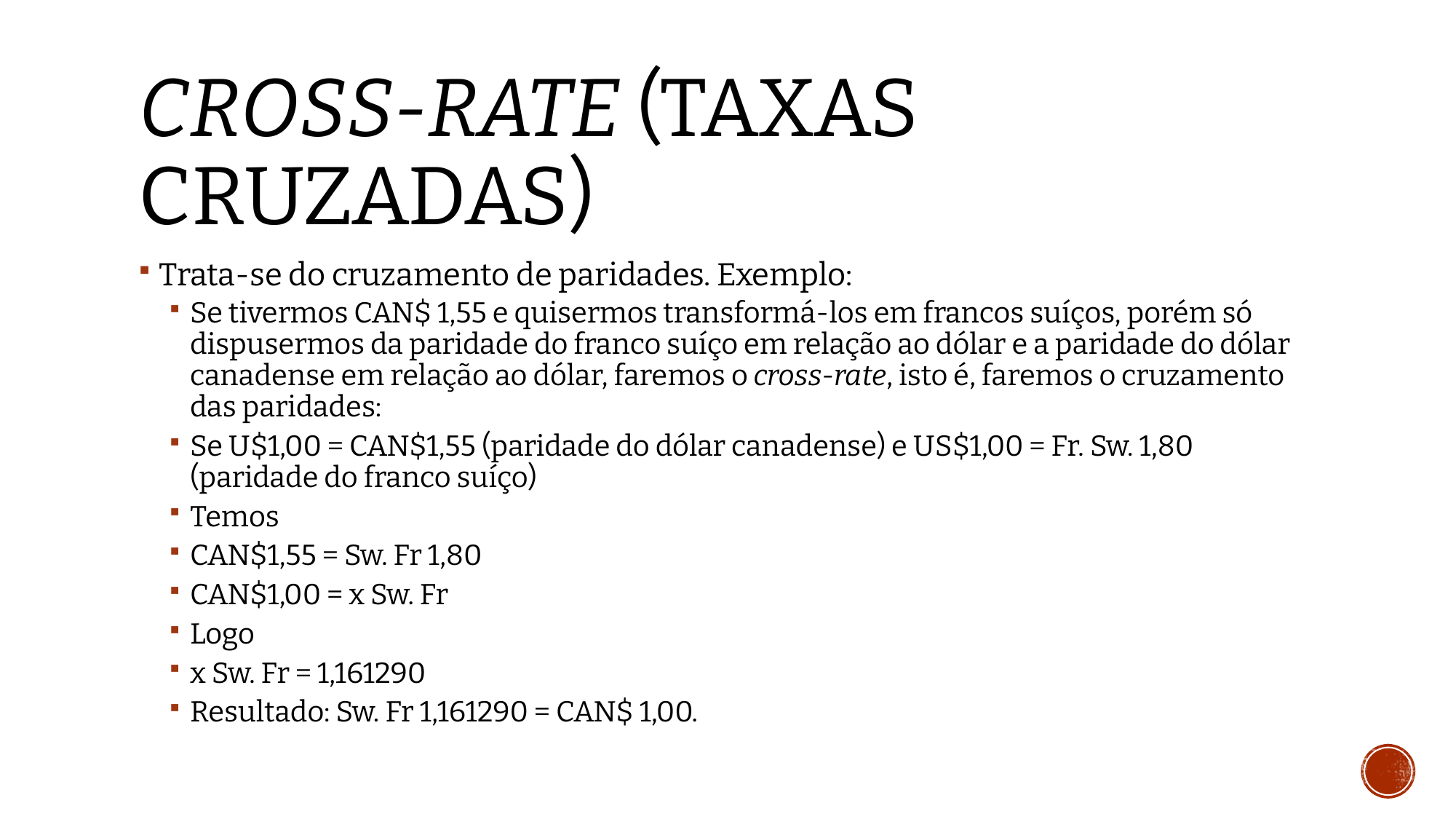

# Cross-rate (taxas cruzadas)
Trata-se do cruzamento de paridades. Exemplo:
Se tivermos CAN$ 1,55 e quisermos transformá-los em francos suíços, porém só dispusermos da paridade do franco suíço em relação ao dólar e a paridade do dólar canadense em relação ao dólar, faremos o cross-rate, isto é, faremos o cruzamento das paridades:
Se U$1,00 = CAN$1,55 (paridade do dólar canadense) e US$1,00 = Fr. Sw. 1,80 (paridade do franco suíço)
Temos
CAN$1,55 = Sw. Fr 1,80
CAN$1,00 = x Sw. Fr
Logo
x Sw. Fr = 1,161290
Resultado: Sw. Fr 1,161290 = CAN$ 1,00.